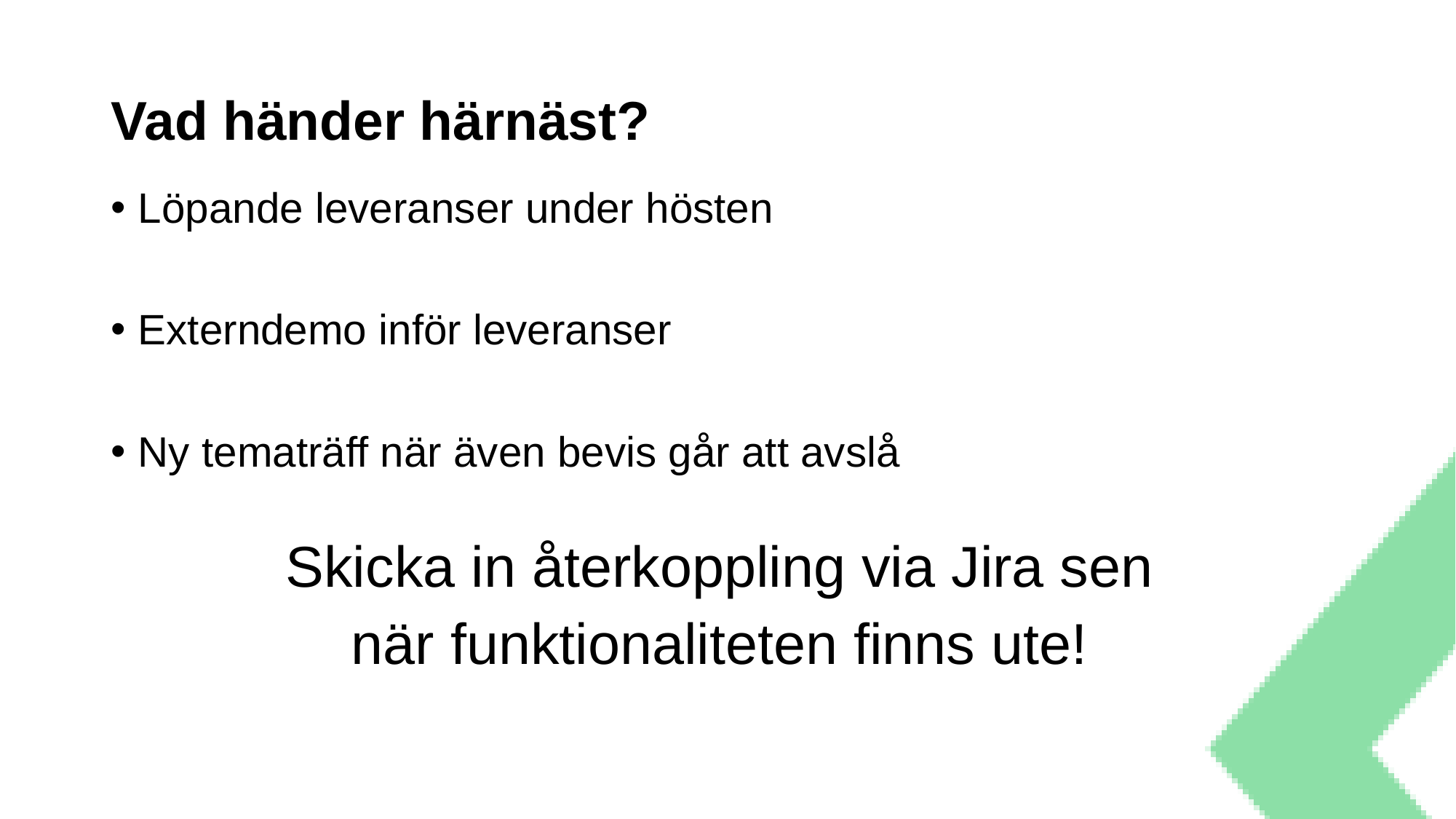

# Vad händer härnäst?
Löpande leveranser under hösten

Externdemo inför leveranser

Ny tematräff när även bevis går att avslå
Skicka in återkoppling via Jira sen
när funktionaliteten finns ute!